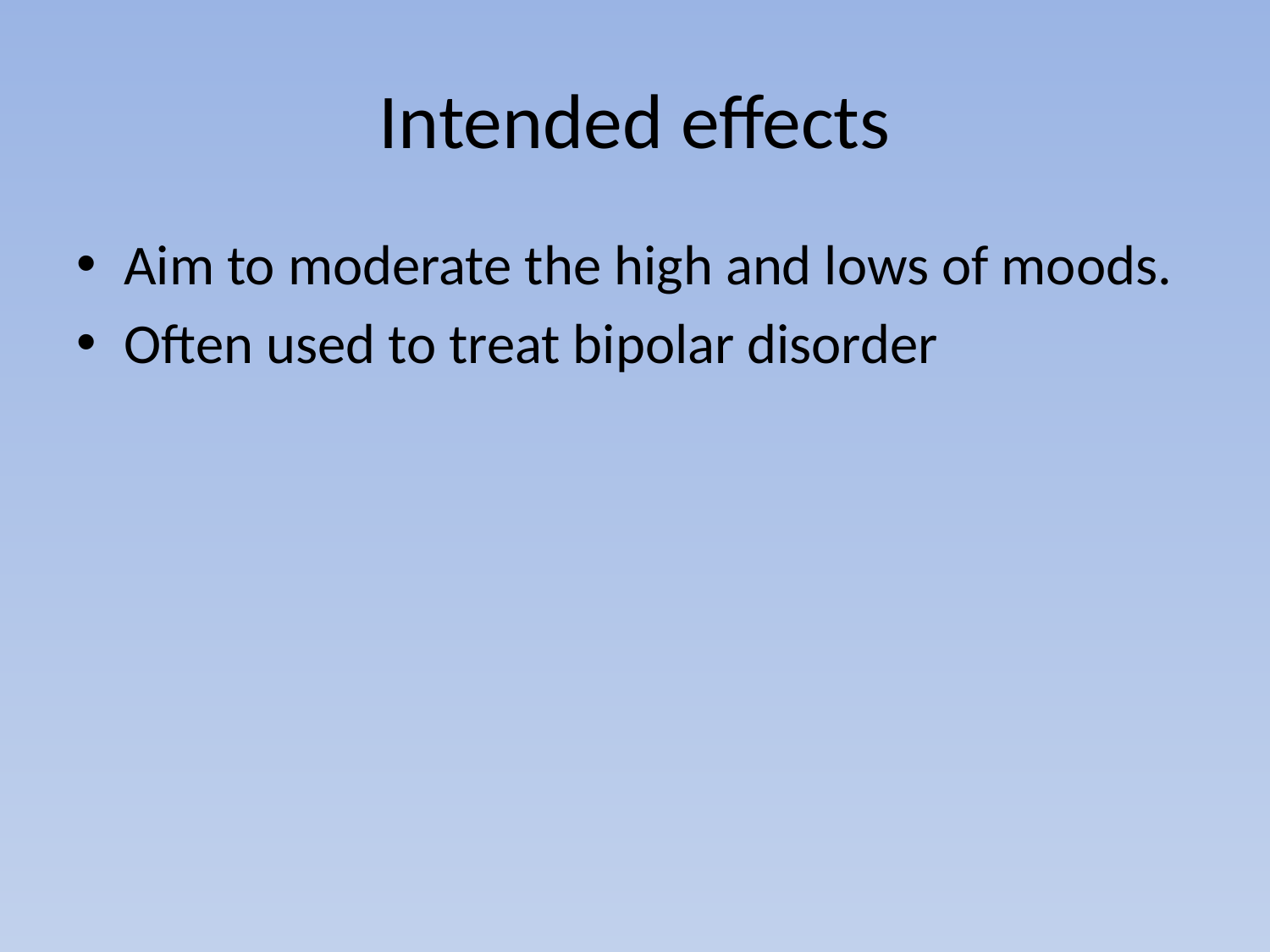

# Intended effects
Aim to moderate the high and lows of moods.
Often used to treat bipolar disorder